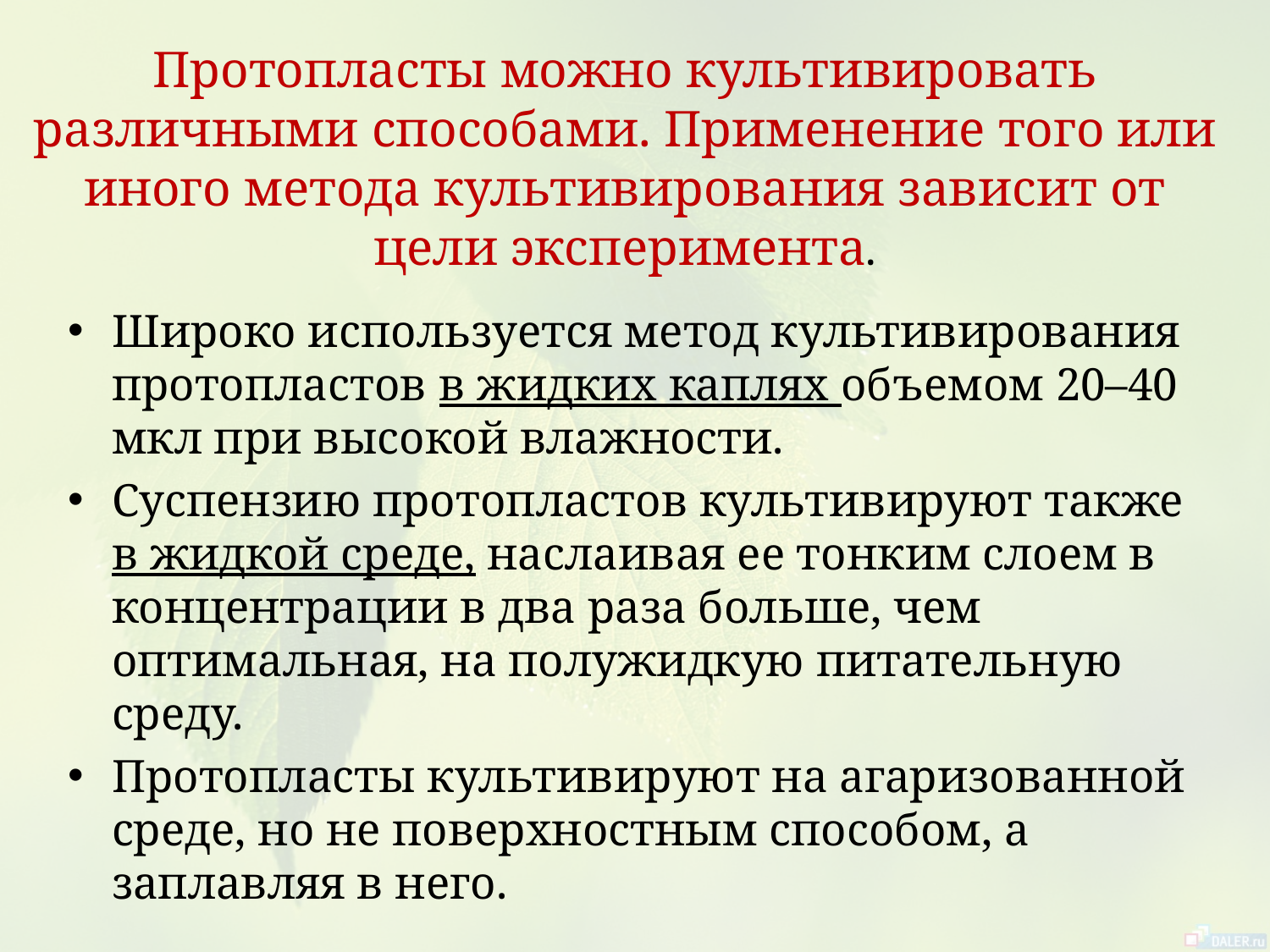

# Протопласты можно культивировать различными способами. Применение того или иного метода культивирования зависит от цели эксперимента.
Широко используется метод культивирования протопластов в жидких каплях объемом 20–40 мкл при высокой влажности.
Суспензию протопластов культивируют также в жидкой среде, наслаивая ее тонким слоем в концентрации в два раза больше, чем оптимальная, на полужидкую питательную среду.
Протопласты культивируют на агаризованной среде, но не поверхностным способом, а заплавляя в него.